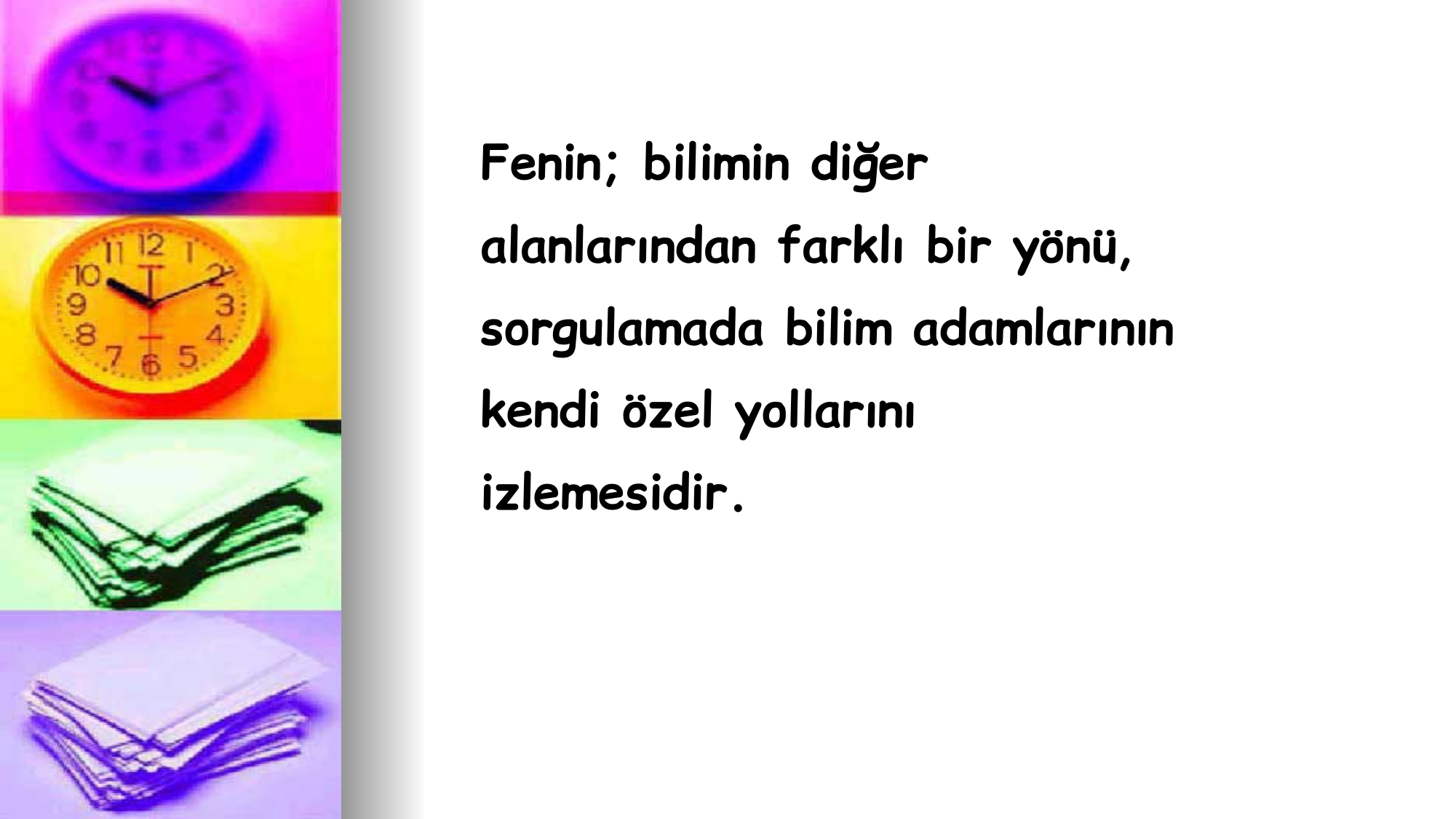

Fenin; bilimin diğer
           alanlarından farklı bir yönü,
           sorgulamada bilim adamlarının
           kendi özel yollarını
           izlemesidir.